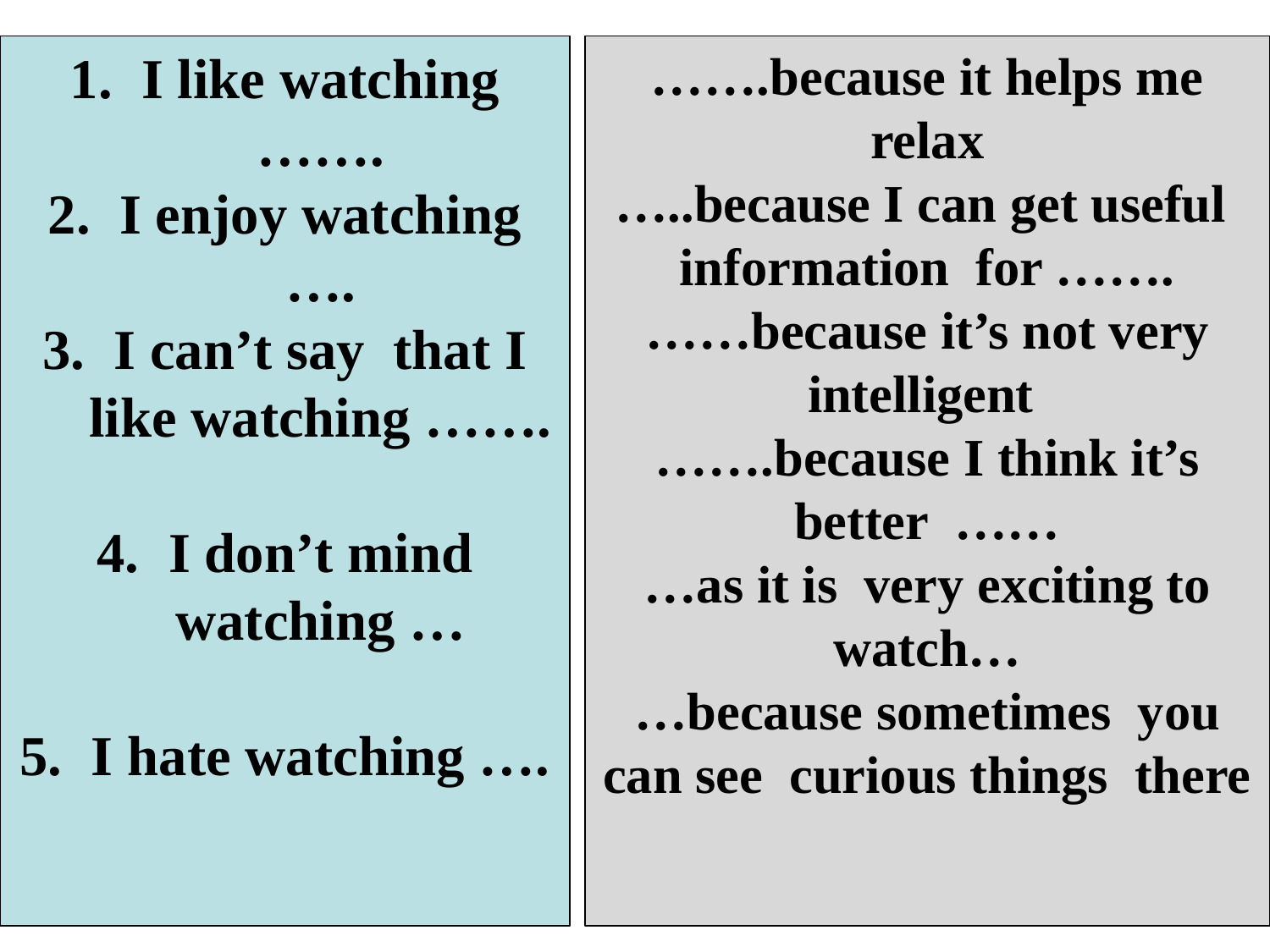

I like watching …….
I enjoy watching ….
I can’t say  that I like watching …….

I don’t mind watching …

I hate watching ….
…….because it helps me relax
…..because I can get useful  information  for …….
……because it’s not very intelligent
…….because I think it’s better  ……
…as it is  very exciting to watch…
…because sometimes  you can see  curious things  there